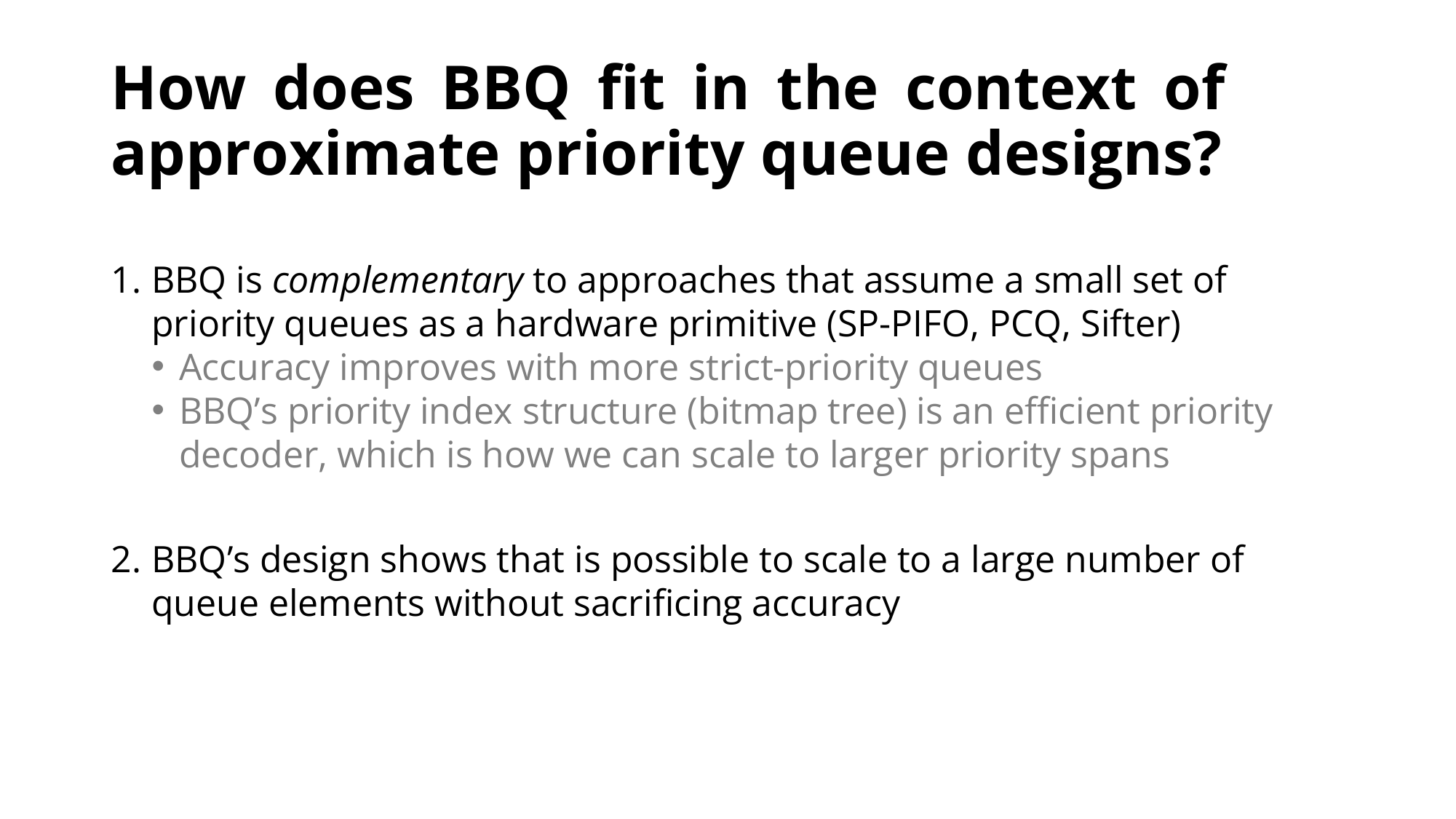

# How does BBQ fit in the context of approximate priority queue designs?
BBQ is complementary to approaches that assume a small set of priority queues as a hardware primitive (SP-PIFO, PCQ, Sifter)
Accuracy improves with more strict-priority queues
BBQ’s priority index structure (bitmap tree) is an efficient priority decoder, which is how we can scale to larger priority spans

BBQ’s design shows that is possible to scale to a large number of queue elements without sacrificing accuracy